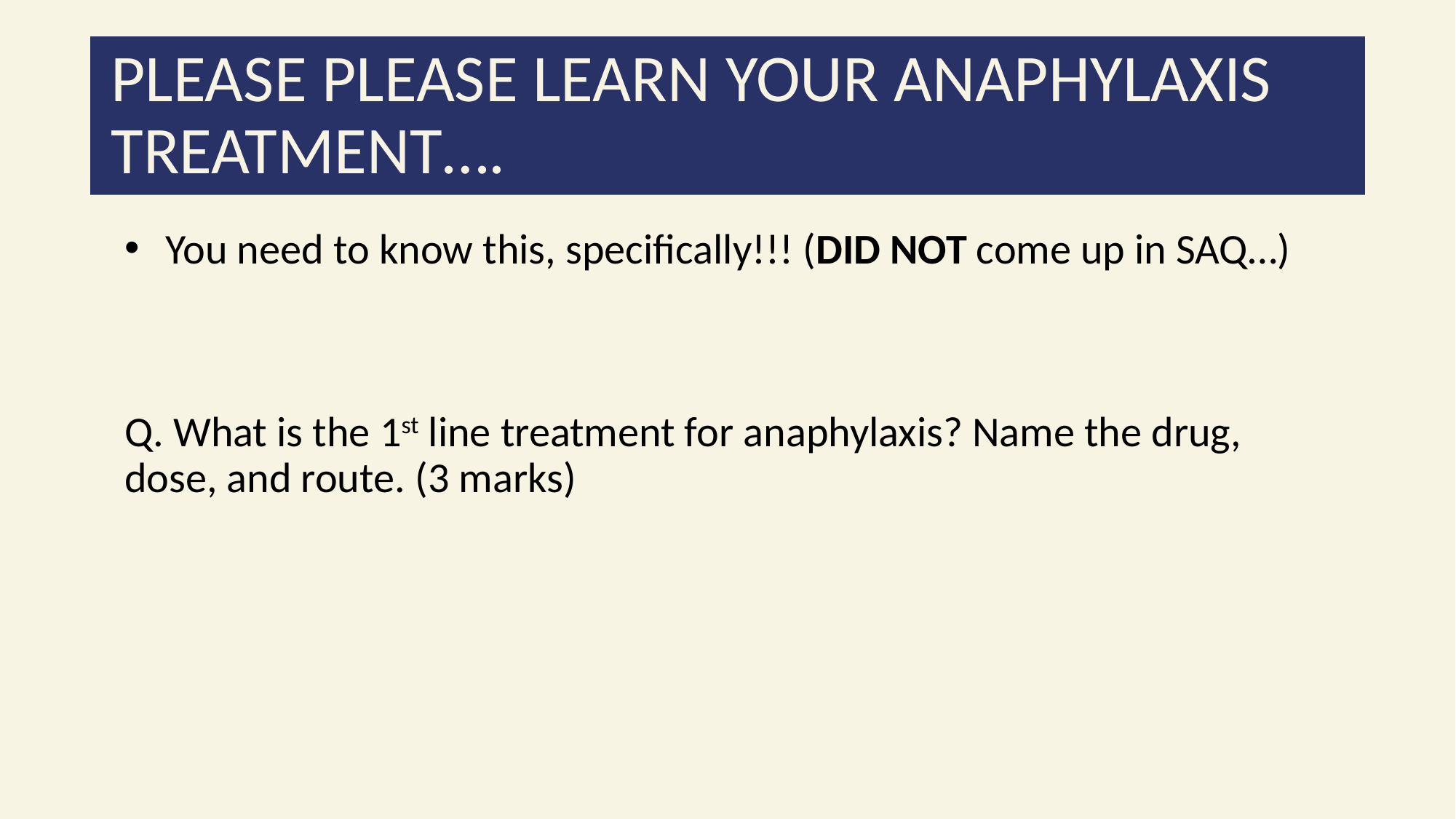

# PLEASE PLEASE LEARN YOUR ANAPHYLAXIS TREATMENT….
You need to know this, specifically!!! (DID NOT come up in SAQ…)

Q. What is the 1st line treatment for anaphylaxis? Name the drug, dose, and route. (3 marks)